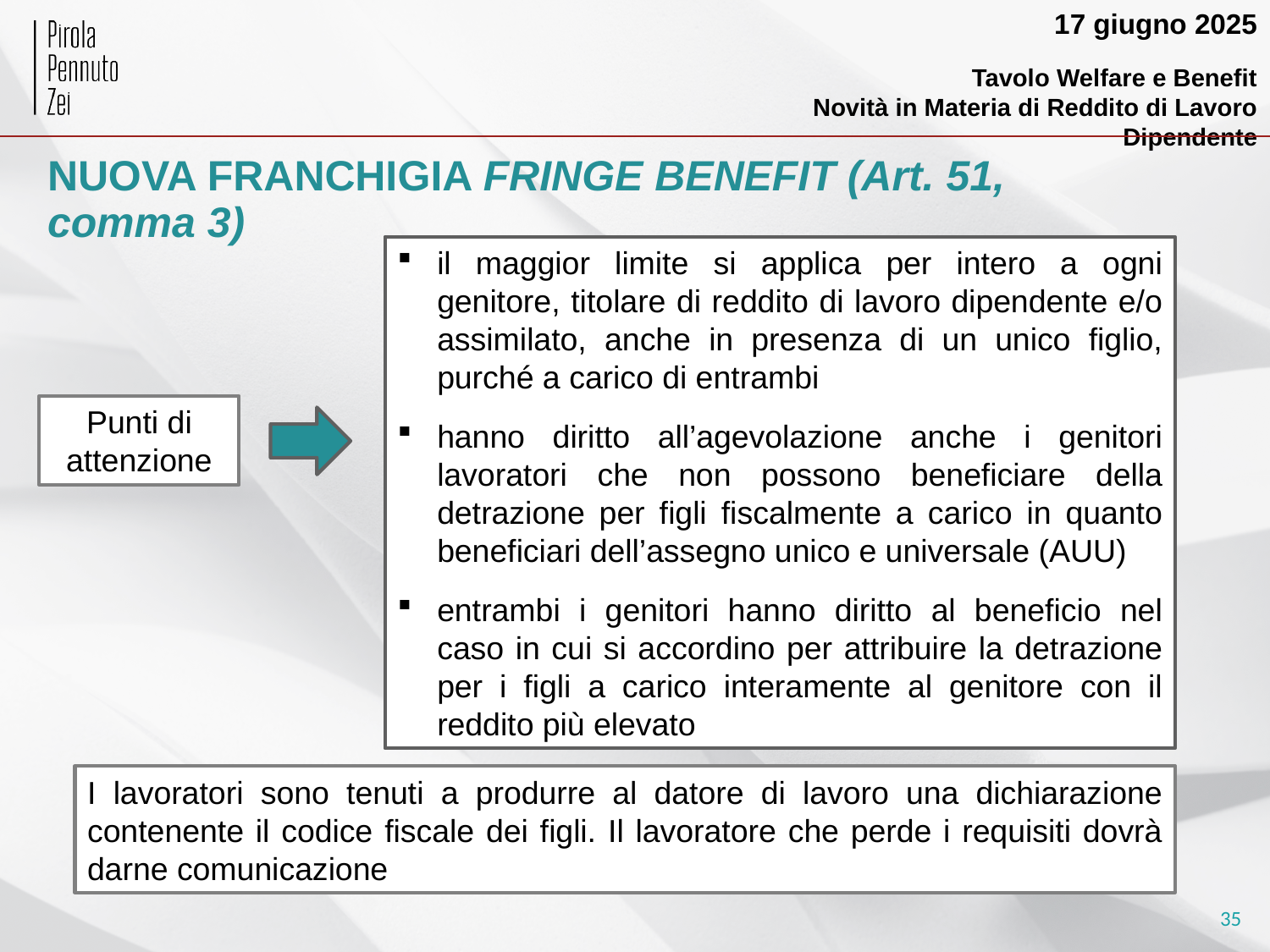

NUOVA FRANCHIGIA FRINGE BENEFIT (Art. 51, comma 3)
il maggior limite si applica per intero a ogni genitore, titolare di reddito di lavoro dipendente e/o assimilato, anche in presenza di un unico figlio, purché a carico di entrambi
hanno diritto all’agevolazione anche i genitori lavoratori che non possono beneficiare della detrazione per figli fiscalmente a carico in quanto beneficiari dell’assegno unico e universale (AUU)
entrambi i genitori hanno diritto al beneficio nel caso in cui si accordino per attribuire la detrazione per i figli a carico interamente al genitore con il reddito più elevato
Punti di attenzione

I lavoratori sono tenuti a produrre al datore di lavoro una dichiarazione contenente il codice fiscale dei figli. Il lavoratore che perde i requisiti dovrà darne comunicazione
35